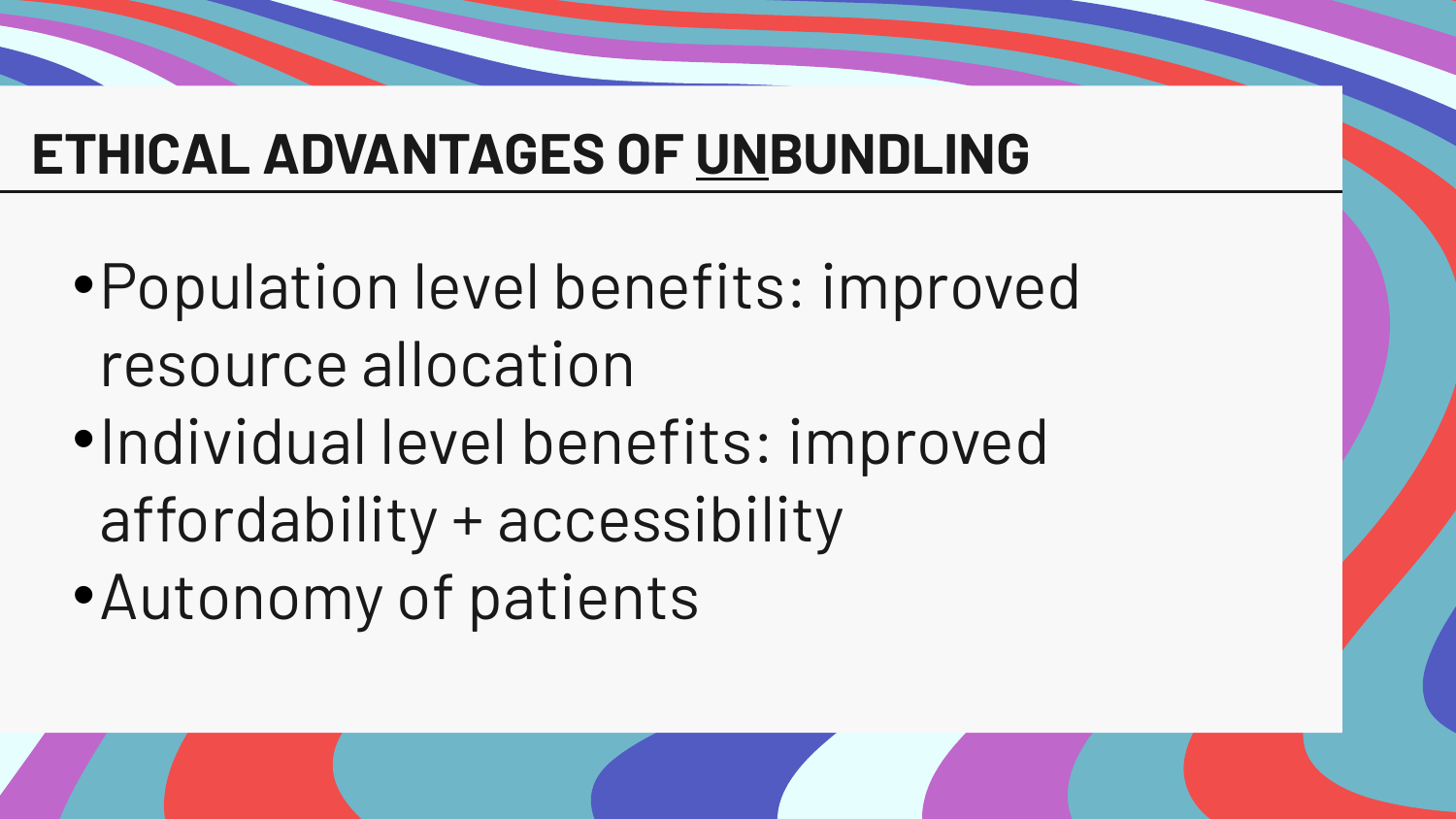

# ETHICAL ADVANTAGES OF UNBUNDLING

Population level benefits: improved resource allocation
Individual level benefits: improved affordability + accessibility
Autonomy of patients